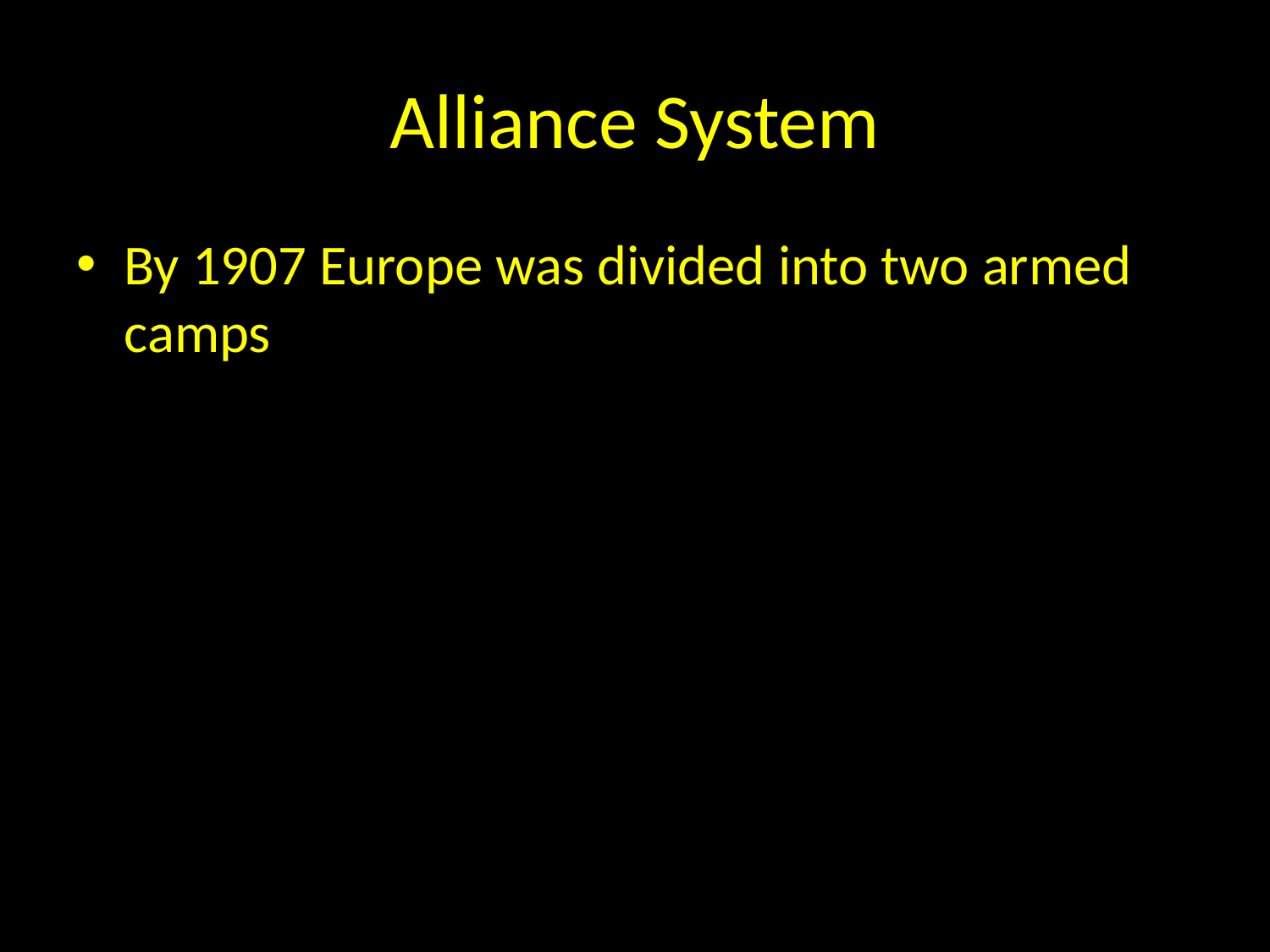

# Alliance System
By 1907 Europe was divided into two armed camps